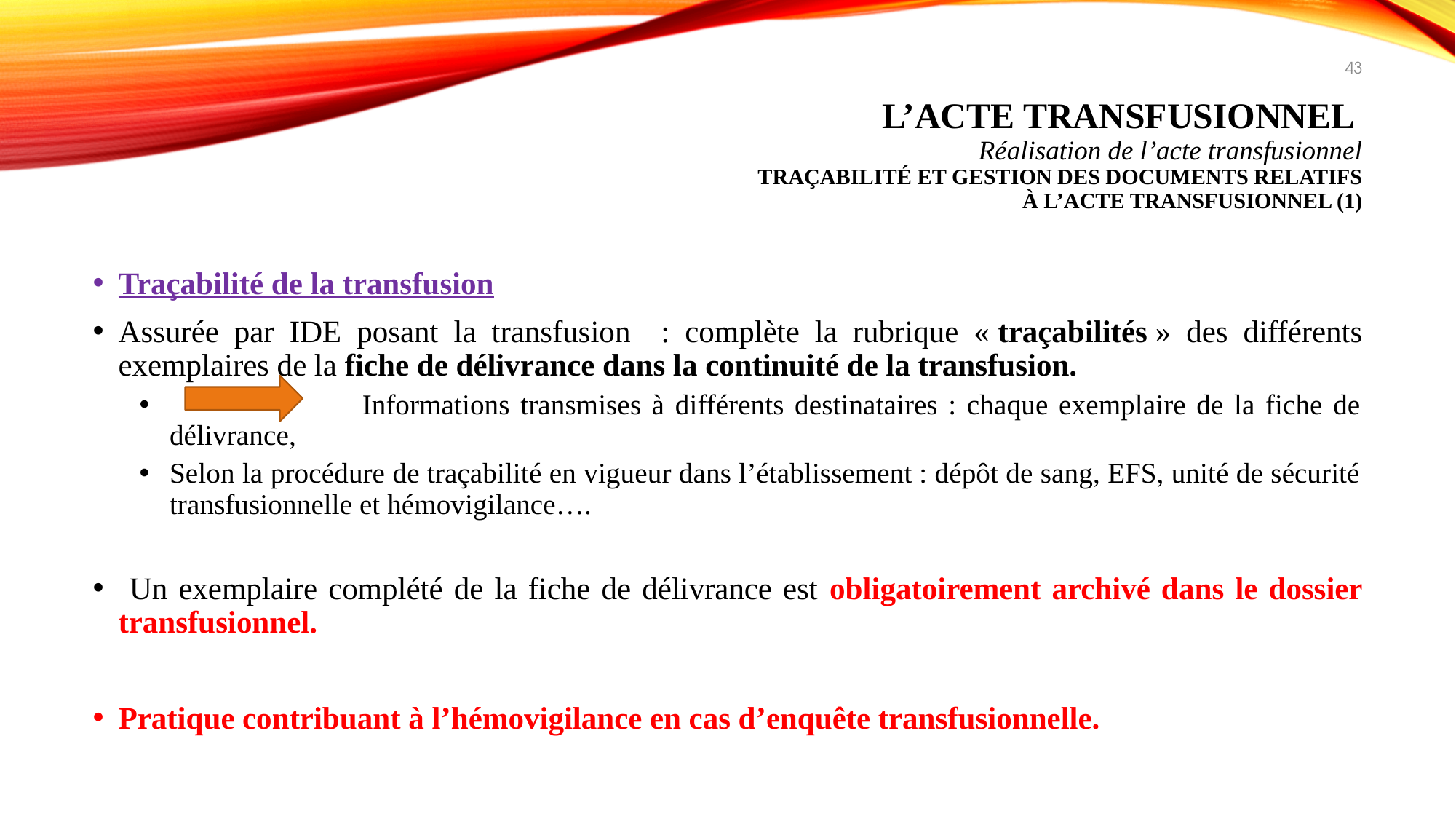

43
# L’acte transfusionnel Réalisation de l’acte transfusionnel Traçabilité et gestion des documents relatifs à l’acte transfusionnel (1)
Traçabilité de la transfusion
Assurée par IDE posant la transfusion  : complète la rubrique « traçabilités » des différents exemplaires de la fiche de délivrance dans la continuité de la transfusion.
                  Informations transmises à différents destinataires : chaque exemplaire de la fiche de délivrance,
Selon la procédure de traçabilité en vigueur dans l’établissement : dépôt de sang, EFS, unité de sécurité transfusionnelle et hémovigilance….

 Un exemplaire complété de la fiche de délivrance est obligatoirement archivé dans le dossier transfusionnel.

Pratique contribuant à l’hémovigilance en cas d’enquête transfusionnelle.